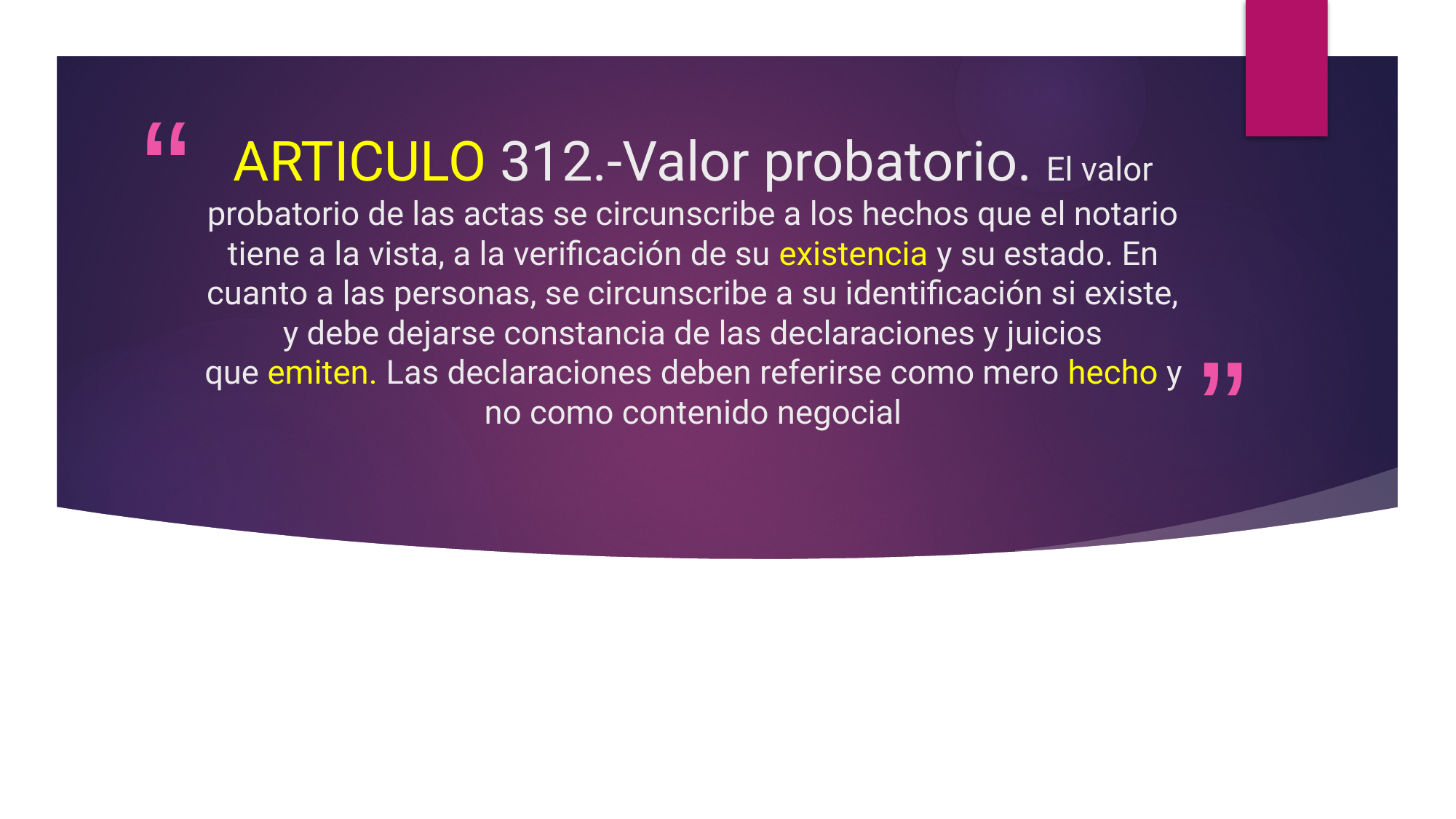

# ARTICULO 312.-Valor probatorio. El valor probatorio de las actas se circunscribe a los hechos que el notario tiene a la vista, a la verificación de su existencia y su estado. En cuanto a las personas, se circunscribe a su identificación si existe, y debe dejarse constancia de las declaraciones y juicios que emiten. Las declaraciones deben referirse como mero hecho y no como contenido negocial